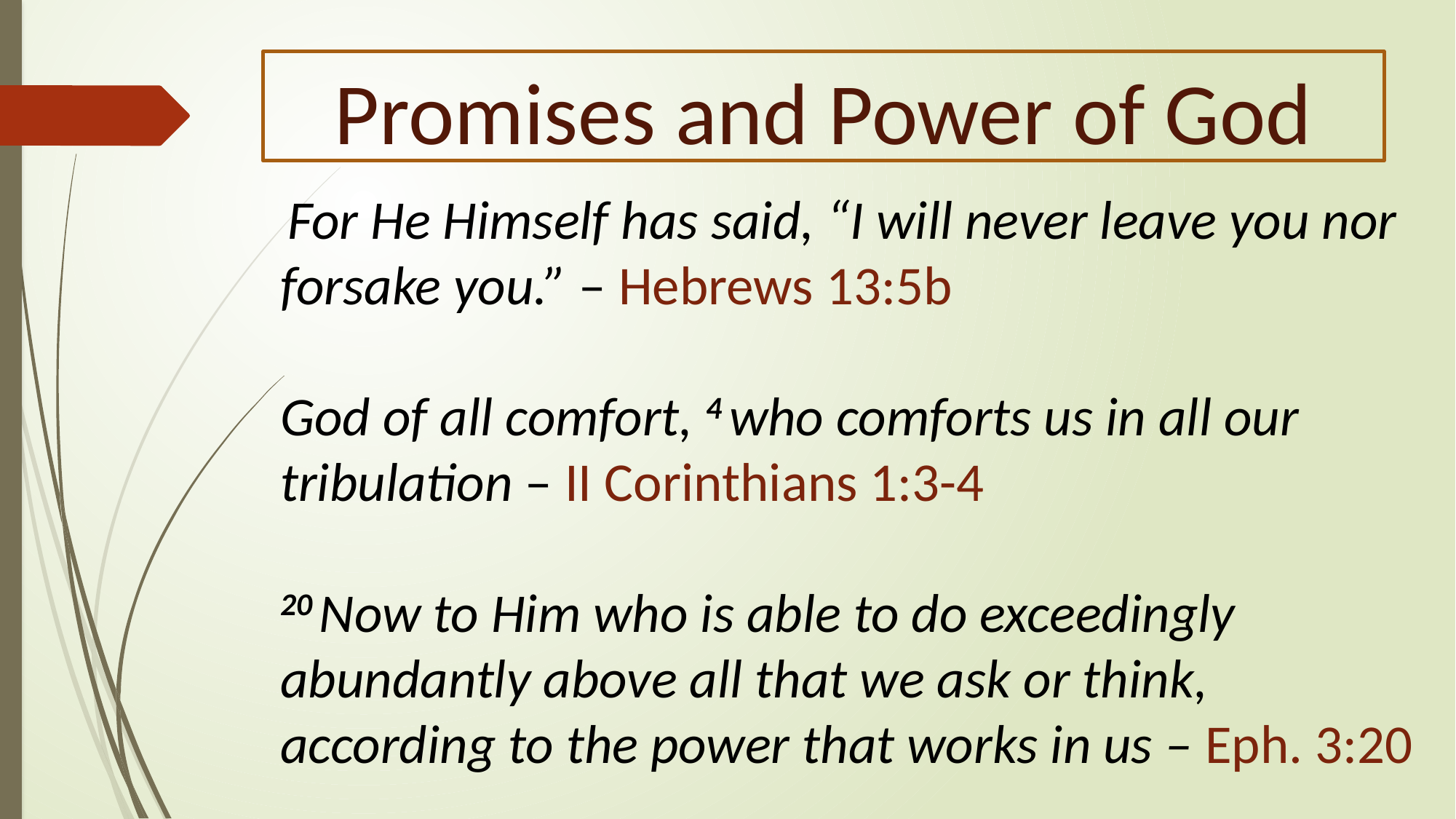

# Promises and Power of God
 For He Himself has said, “I will never leave you nor forsake you.” – Hebrews 13:5b

God of all comfort, 4 who comforts us in all our tribulation – II Corinthians 1:3-4

20 Now to Him who is able to do exceedingly abundantly above all that we ask or think, according to the power that works in us – Eph. 3:20